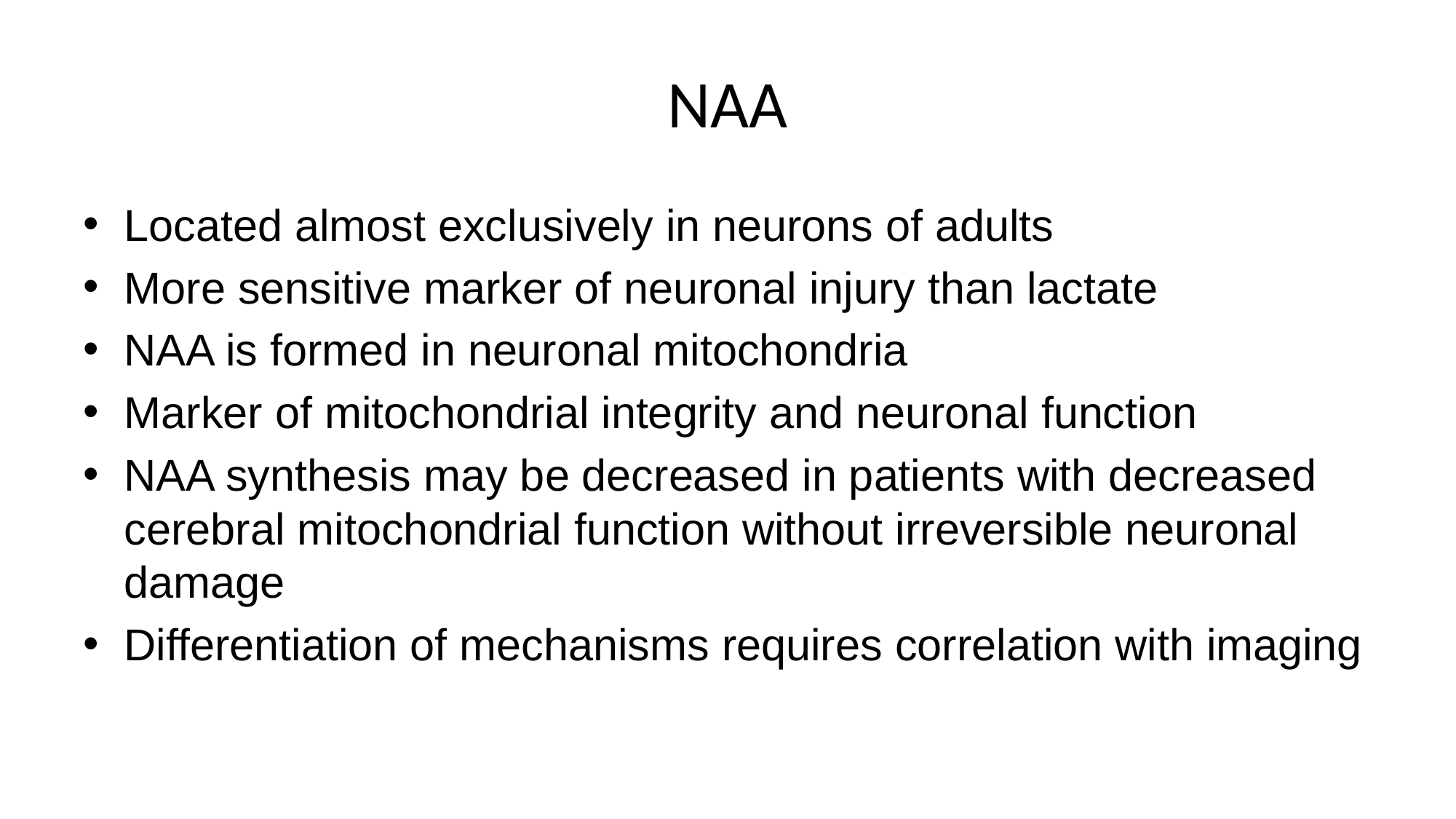

# NAA
Located almost exclusively in neurons of adults
More sensitive marker of neuronal injury than lactate
NAA is formed in neuronal mitochondria
Marker of mitochondrial integrity and neuronal function
NAA synthesis may be decreased in patients with decreased cerebral mitochondrial function without irreversible neuronal damage
Differentiation of mechanisms requires correlation with imaging